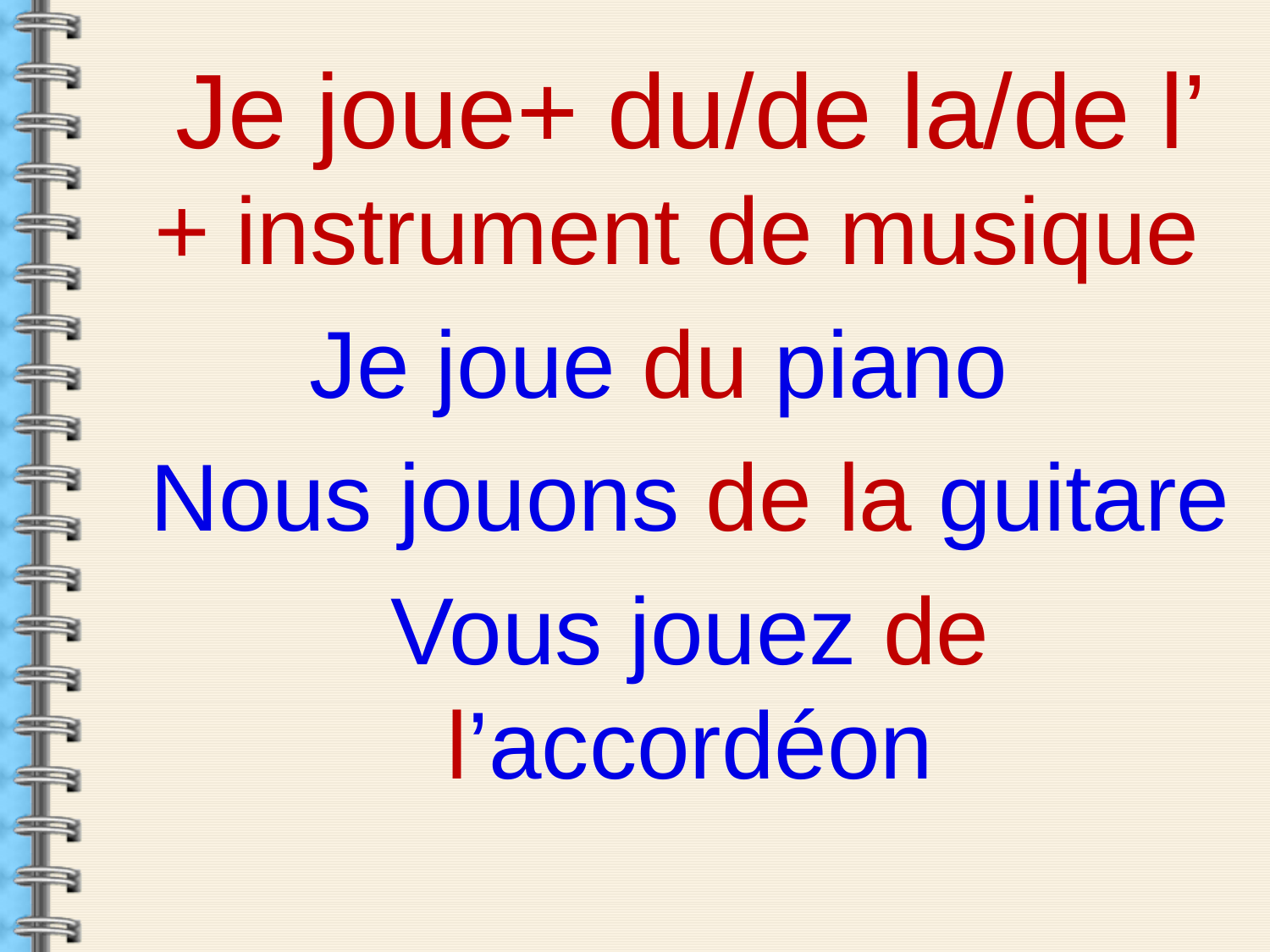

Je joue+ du/de la/de l’ + instrument de musique
Je joue du piano
Nous jouons de la guitare
Vous jouez de l’accordéon